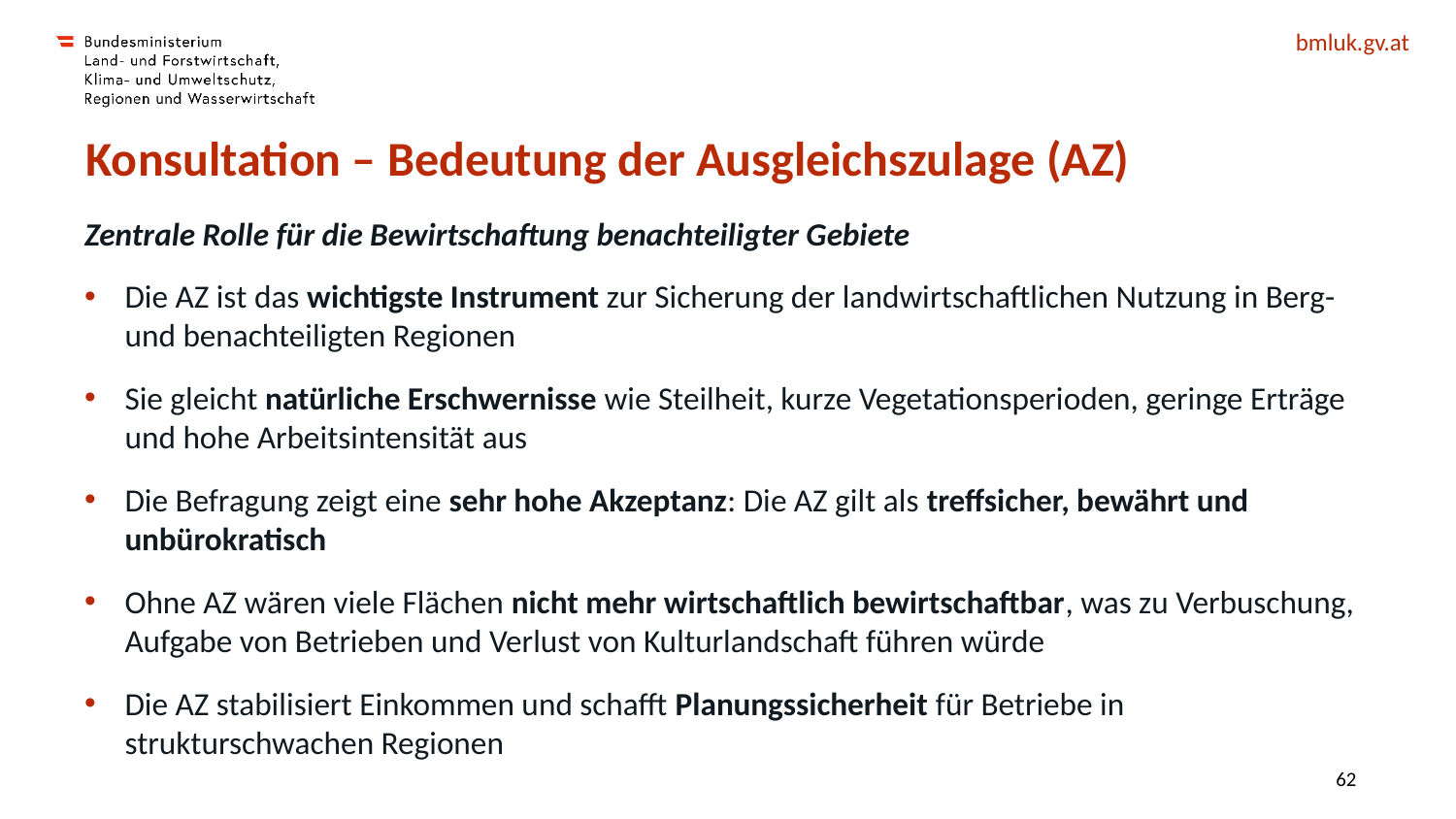

# Konsultation – Bedeutung der Ausgleichszulage (AZ)
Zentrale Rolle für die Bewirtschaftung benachteiligter Gebiete
Die AZ ist das wichtigste Instrument zur Sicherung der landwirtschaftlichen Nutzung in Berg- und benachteiligten Regionen
Sie gleicht natürliche Erschwernisse wie Steilheit, kurze Vegetationsperioden, geringe Erträge und hohe Arbeitsintensität aus
Die Befragung zeigt eine sehr hohe Akzeptanz: Die AZ gilt als treffsicher, bewährt und unbürokratisch
Ohne AZ wären viele Flächen nicht mehr wirtschaftlich bewirtschaftbar, was zu Verbuschung, Aufgabe von Betrieben und Verlust von Kulturlandschaft führen würde
Die AZ stabilisiert Einkommen und schafft Planungssicherheit für Betriebe in strukturschwachen Regionen

62